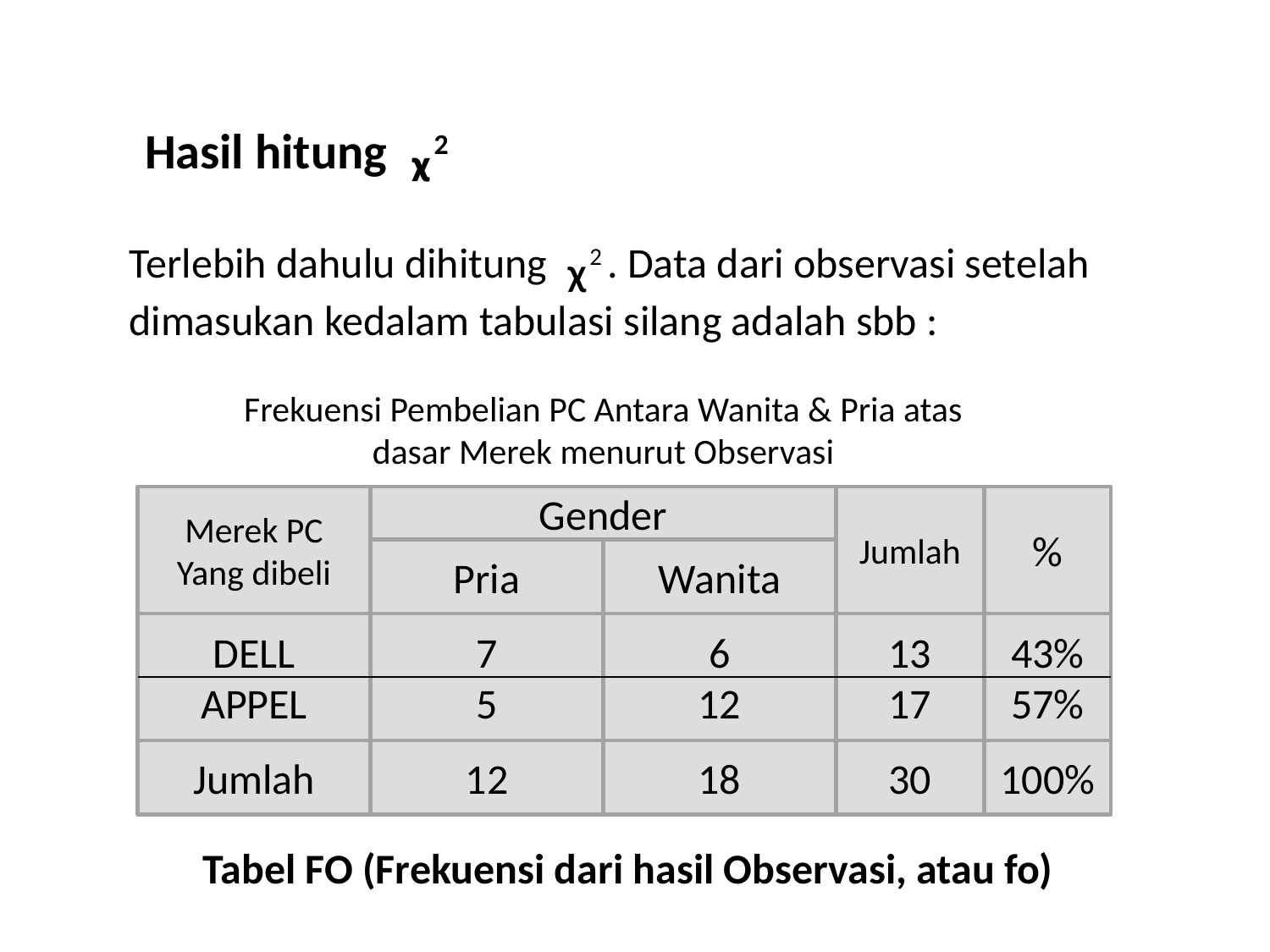

Hasil hitung  ᵪ2
Terlebih dahulu dihitung  ᵪ2 . Data dari observasi setelah dimasukan kedalam tabulasi silang adalah sbb :
Frekuensi Pembelian PC Antara Wanita & Pria atas dasar Merek menurut Observasi
Merek PC
Yang dibeli
Gender
Jumlah
%
Pria
Wanita
DELL
APPEL
7
5
6
12
13
17
43%
57%
Jumlah
12
18
30
100%
Tabel FO (Frekuensi dari hasil Observasi, atau fo)